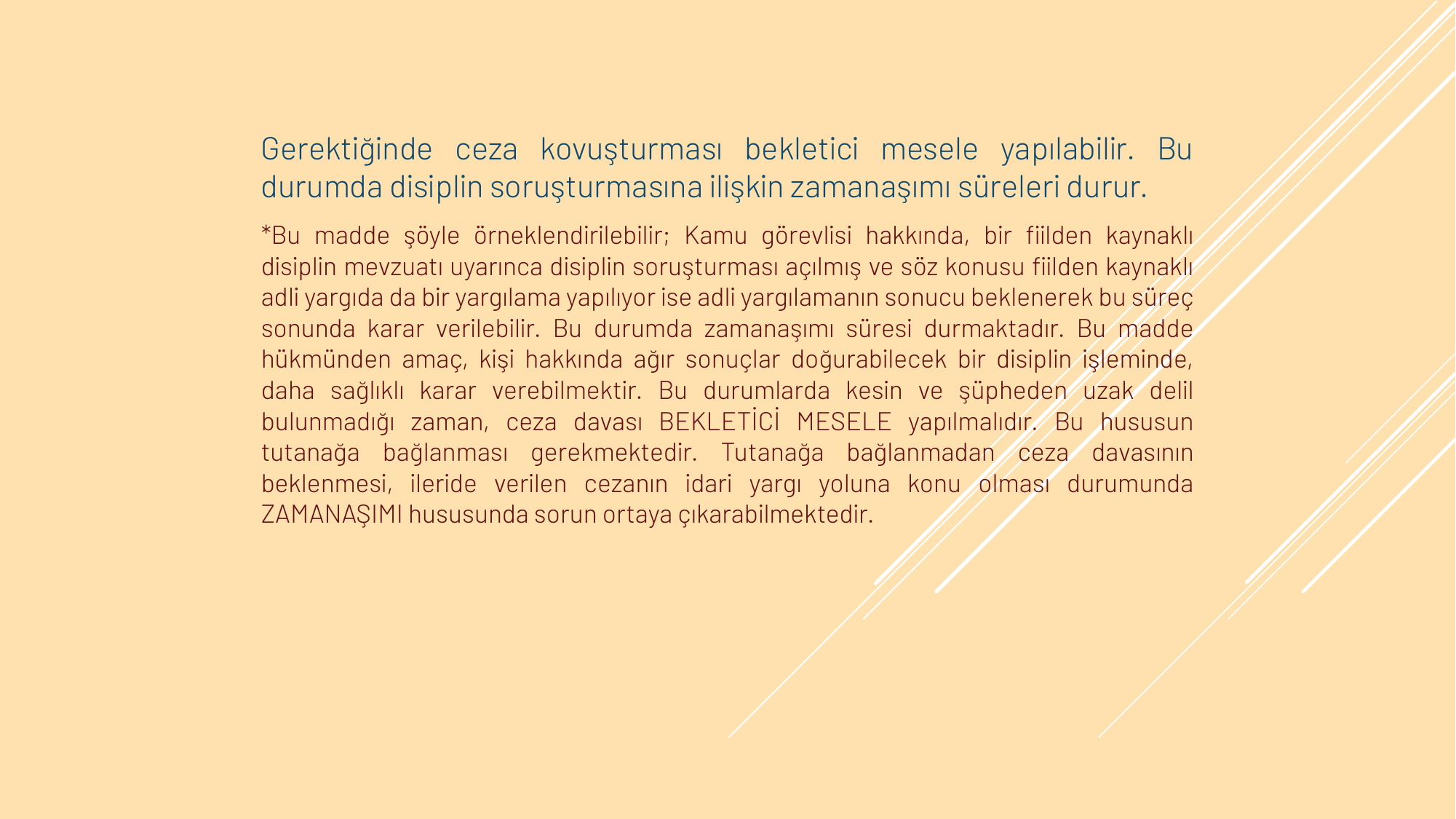

Gerektiğinde ceza kovuşturması bekletici mesele yapılabilir. Bu durumda disiplin soruşturmasına ilişkin zamanaşımı süreleri durur.
*Bu madde şöyle örneklendirilebilir; Kamu görevlisi hakkında, bir fiilden kaynaklı disiplin mevzuatı uyarınca disiplin soruşturması açılmış ve söz konusu fiilden kaynaklı adli yargıda da bir yargılama yapılıyor ise adli yargılamanın sonucu beklenerek bu süreç sonunda karar verilebilir. Bu durumda zamanaşımı süresi durmaktadır. Bu madde hükmünden amaç, kişi hakkında ağır sonuçlar doğurabilecek bir disiplin işleminde, daha sağlıklı karar verebilmektir. Bu durumlarda kesin ve şüpheden uzak delil bulunmadığı zaman, ceza davası BEKLETİCİ MESELE yapılmalıdır. Bu hususun tutanağa bağlanması gerekmektedir. Tutanağa bağlanmadan ceza davasının beklenmesi, ileride verilen cezanın idari yargı yoluna konu olması durumunda ZAMANAŞIMI hususunda sorun ortaya çıkarabilmektedir.